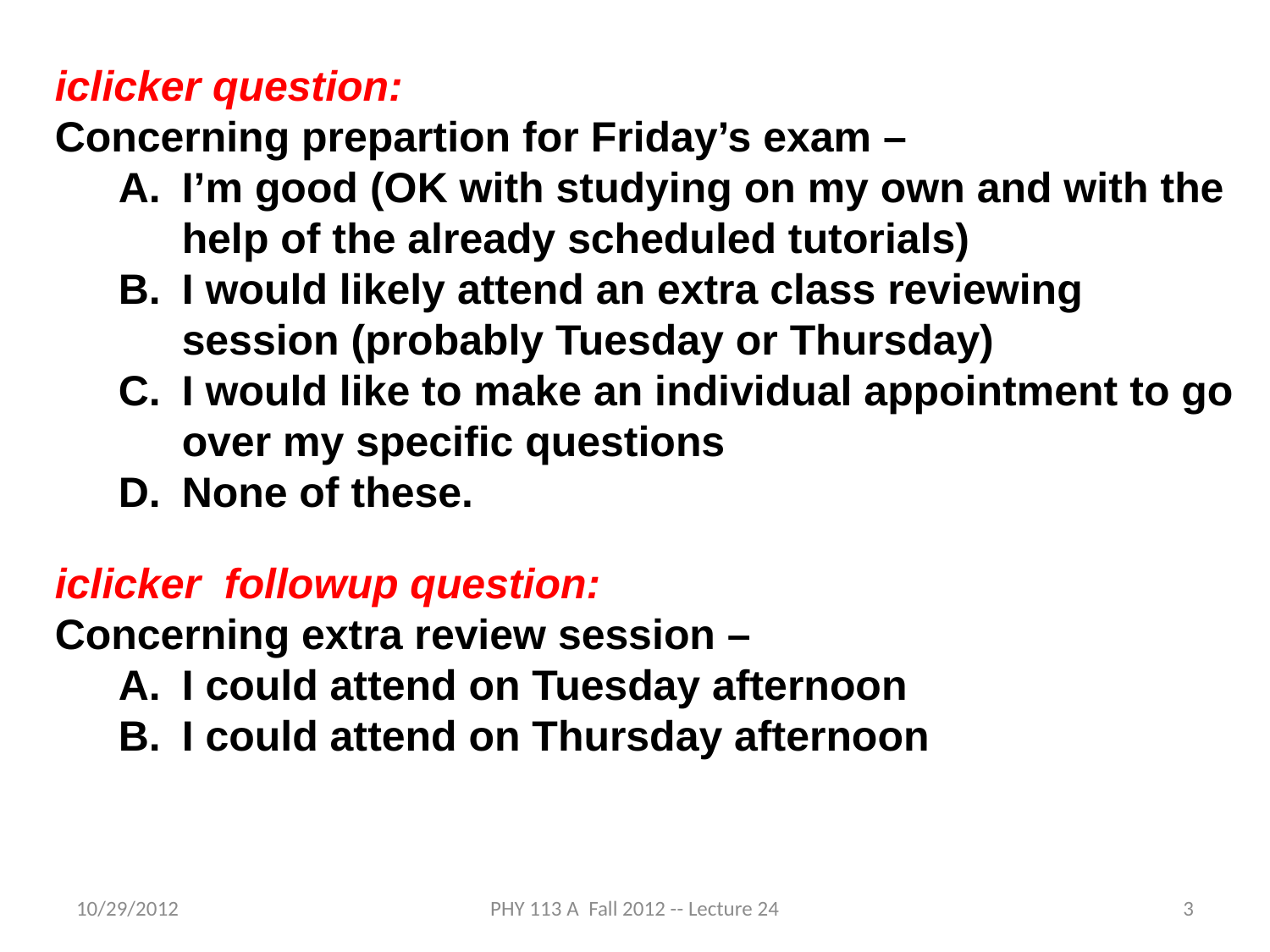

iclicker question:
Concerning prepartion for Friday’s exam –
I’m good (OK with studying on my own and with the help of the already scheduled tutorials)
I would likely attend an extra class reviewing session (probably Tuesday or Thursday)
I would like to make an individual appointment to go over my specific questions
None of these.
iclicker  followup question:
Concerning extra review session –
I could attend on Tuesday afternoon
I could attend on Thursday afternoon
10/29/2012
PHY 113 A  Fall 2012 -- Lecture 24
3